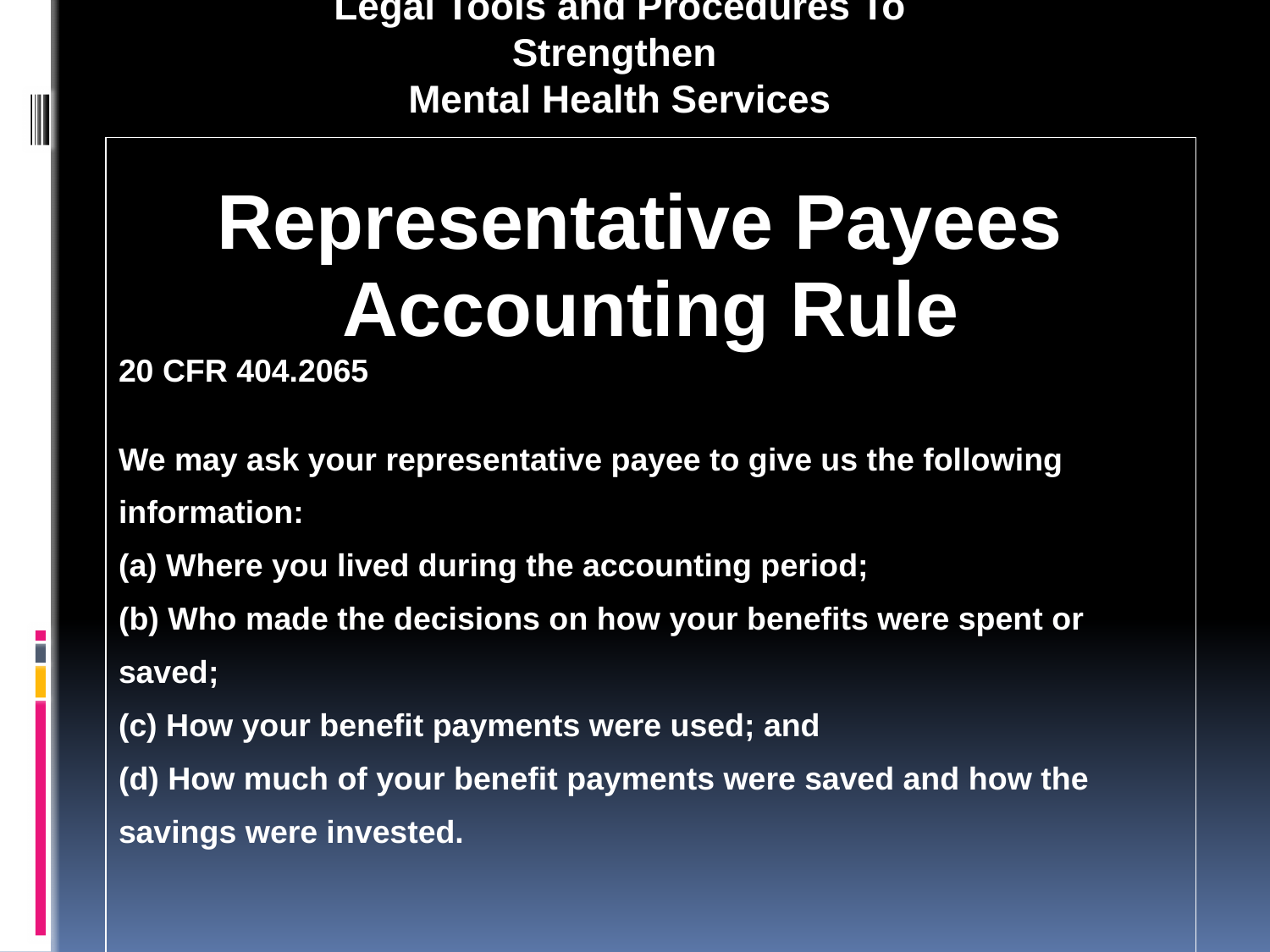

Legal Tools and Procedures To Strengthen
Mental Health Services

| Representative Payees Accounting Rule 20 CFR 404.2065 We may ask your representative payee to give us the following information: (a) Where you lived during the accounting period; (b) Who made the decisions on how your benefits were spent or saved; (c) How your benefit payments were used; and (d) How much of your benefit payments were saved and how the savings were invested. |
| --- |